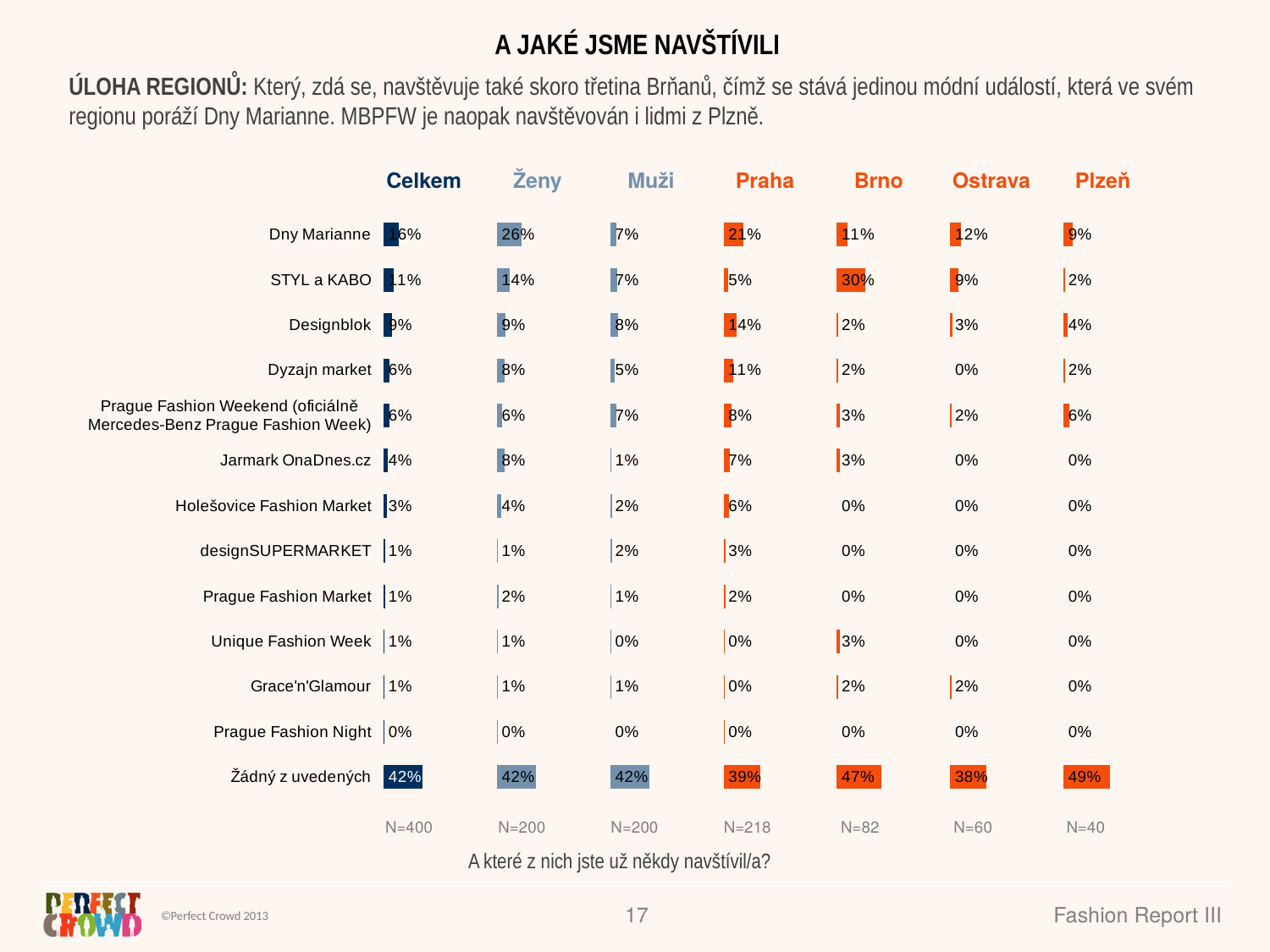

A JAKÉ JSME NAVŠTÍVILI
ÚLOHA REGIONŮ: Který, zdá se, navštěvuje také skoro třetina Brňanů, čímž se stává jedinou módní událostí, která ve svém regionu poráží Dny Marianne. MBPFW je naopak navštěvován i lidmi z Plzně.
| Celkem | Ženy | Muži | Praha | Brno | Ostrava | Plzeň |
| --- | --- | --- | --- | --- | --- | --- |

### Chart

| Category | Celkem | 120% | Ženy | 240% | Muži | 360% | Praha | 480% | Brno | 600% | Ostrava | 720% | Plzeň |
|---|---|---|---|---|---|---|---|---|---|---|---|---|---|
| Dny Marianne | 0.1643116020474347 | 1.0356883979525653 | 0.26309676531481835 | 0.9369032346851816 | 0.06524481734312586 | 1.1347551826568738 | 0.20866874681926573 | 0.9913312531807343 | 0.11404851399682922 | 1.0859514860031707 | 0.11827405195451282 | 1.081725948045487 | 0.09424688510434272 |
| STYL a KABO | 0.10505121150087221 | 1.0949487884991278 | 0.13952791890733812 | 1.0604720810926618 | 0.07047621625887403 | 1.1295237837411256 | 0.05000930094630084 | 1.1499906990536992 | 0.3042371584328179 | 0.8957628415671826 | 0.08964629257698037 | 1.1103537074230196 | 0.02074901250930169 |
| Designblok | 0.08571530660379992 | 1.1142846933962 | 0.08713784042034539 | 1.1128621595796546 | 0.08428871736026283 | 1.115711282639737 | 0.13590854916404327 | 1.064091450835957 | 0.016911996268261387 | 1.183088003731739 | 0.026352569547267755 | 1.173647430452732 | 0.04149802501860338 |
| Dyzajn market | 0.06308657359285438 | 1.1369134264071457 | 0.07998366789830334 | 1.1200163321016967 | 0.04614130824814437 | 1.1538586917518554 | 0.10534144917968251 | 1.0946585508203177 | 0.016911996268261387 | 1.183088003731739 | 0.0 | 1.2000000000000002 | 0.021360319222933803 |
| Prague Fashion Weekend (oficiálně Mercedes-Benz Prague Fashion Week) | 0.06088930181092921 | 1.1391106981890708 | 0.055956202877523536 | 1.1440437971224764 | 0.06583646425715572 | 1.134163535742844 | 0.08423796723112449 | 1.1157620327688758 | 0.030549574640684266 | 1.169450425359316 | 0.0169137112645472 | 1.1830862887354527 | 0.06116916674820108 |
| Jarmark OnaDnes.cz | 0.044237545755339246 | 1.1557624542446607 | 0.07773707052802352 | 1.1222629294719764 | 0.010642518945802988 | 1.1893574810541967 | 0.06951994036764571 | 1.1304800596323545 | 0.030790922172063383 | 1.1692090778279365 | 0.0 | 1.2000000000000002 | 0.0 |
| Holešovice Fashion Market | 0.03153167552034749 | 1.1684683244796525 | 0.041749184588782226 | 1.1582508154112177 | 0.021285037891605976 | 1.1787149621083937 | 0.05779275120835876 | 1.1422072487916415 | 0.0 | 1.2000000000000002 | 0.0 | 1.2000000000000002 | 0.0 |
| designSUPERMARKET | 0.013942254530383578 | 1.1860577454696164 | 0.011393290640646436 | 1.1886067093593535 | 0.016498485127484003 | 1.1835015148725159 | 0.02555402572369206 | 1.174445974276308 | 0.0 | 1.2000000000000002 | 0.0 | 1.2000000000000002 | 0.0 |
| Prague Fashion Market | 0.013260768344096159 | 1.1867392316559038 | 0.02090446067814254 | 1.1790955393218574 | 0.005595285008776632 | 1.1944047149912231 | 0.024304965501991283 | 1.175695034498009 | 0.0 | 1.2000000000000002 | 0.0 | 1.2000000000000002 | 0.0 |
| Unique Fashion Week | 0.009015323085732876 | 1.1909846769142671 | 0.013838004826696077 | 1.1861619951733038 | 0.004178892614527198 | 1.1958211073854725 | 0.003824185260717933 | 1.196175814739282 | 0.033823992536522775 | 1.166176007463477 | 0.0 | 1.2000000000000002 | 0.0 |
| Grace'n'Glamour | 0.00776285536857361 | 1.1922371446314264 | 0.010470756985533364 | 1.1895292430144666 | 0.005047233937026355 | 1.1949527660629733 | 0.003259545188121607 | 1.1967404548118785 | 0.016911996268261387 | 1.183088003731739 | 0.0169137112645472 | 1.1830862887354527 | 0.0 |
| Prague Fashion Night | 0.0023811770469035504 | 1.1976188229530964 | 0.004755585018748052 | 1.195244414981252 | 0.0 | 1.1999999999999997 | 0.004364334288736038 | 1.1956356657112641 | 0.0 | 1.2000000000000002 | 0.0 | 1.2000000000000002 | 0.0 |
| Žádný z uvedených | 0.41647019495075566 | 0.7835298050492443 | 0.41564601884399816 | 0.7843539811560019 | 0.41729672065791673 | 0.782703279342083 | 0.3912987738055772 | 0.8087012261944229 | 0.4718264691953713 | 0.7281735308046287 | 0.38358588602505994 | 0.8164141139749406 | 0.4889986863207562 |
| N=400 | N=200 | N=200 | N=218 | N=82 | N=60 | N=40 |
| --- | --- | --- | --- | --- | --- | --- |

A které z nich jste už někdy navštívil/a?